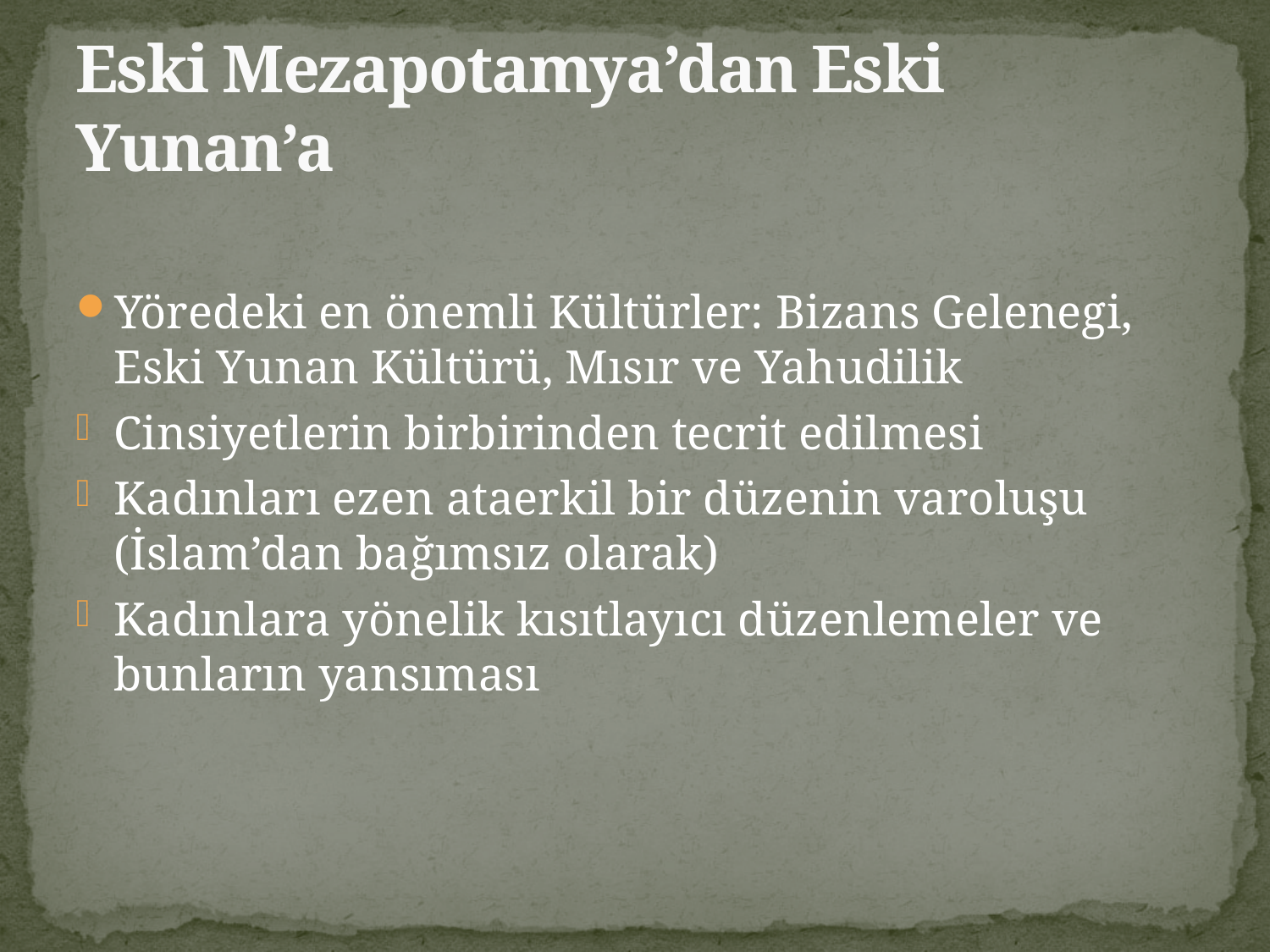

# Eski Mezapotamya’dan Eski Yunan’a

Yöredeki en önemli Kültürler: Bizans Gelenegi, Eski Yunan Kültürü, Mısır ve Yahudilik
Cinsiyetlerin birbirinden tecrit edilmesi
Kadınları ezen ataerkil bir düzenin varoluşu (İslam’dan bağımsız olarak)
Kadınlara yönelik kısıtlayıcı düzenlemeler ve bunların yansıması